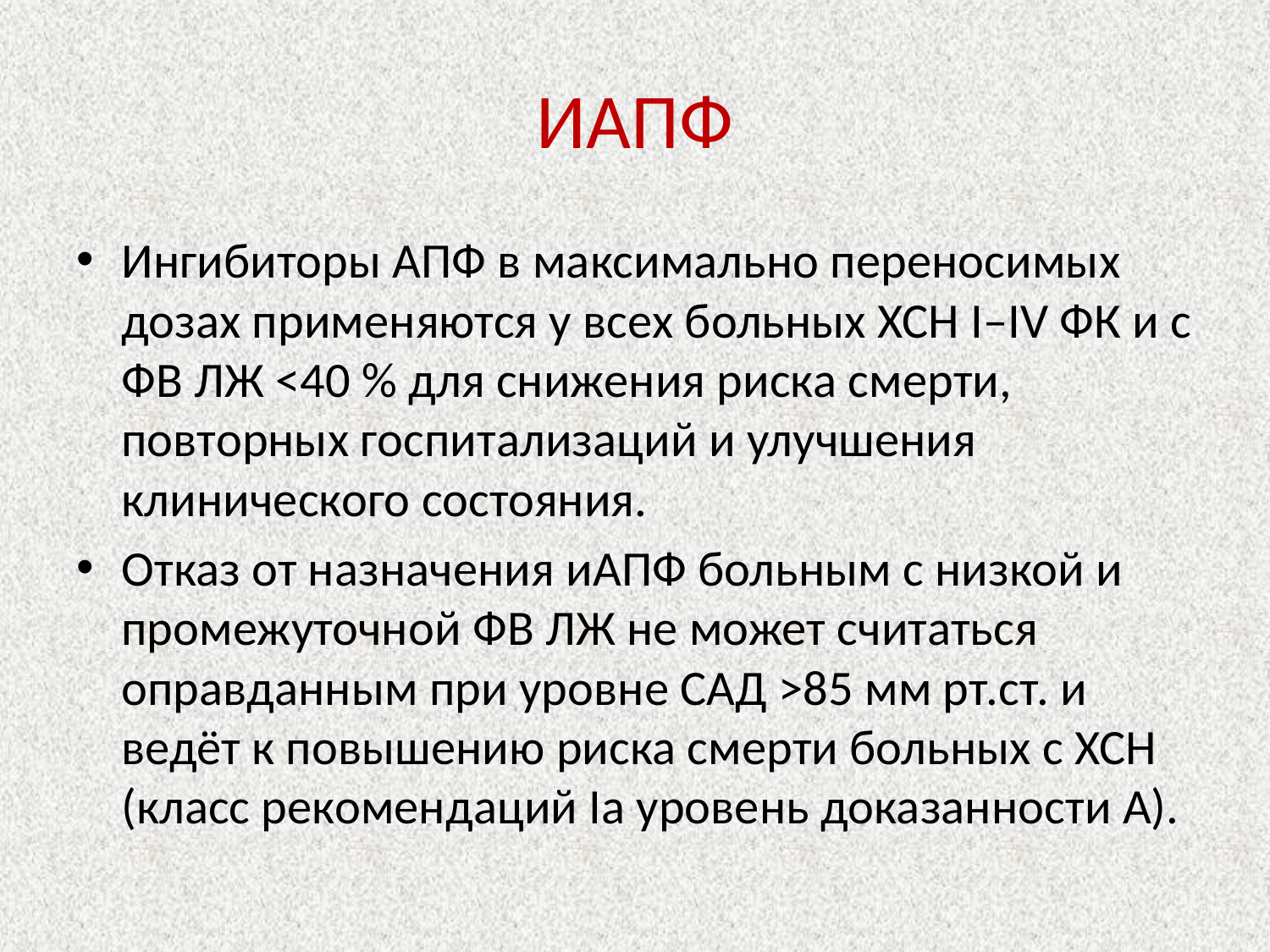

# ИАПФ
Ингибиторы АПФ в максимально переносимых дозах применяются у всех больных ХСН I–IV ФК и с ФВ ЛЖ <40 % для снижения риска смерти, повторных госпитализаций и улучшения клинического состояния.
Отказ от назначения иАПФ больным с низкой и промежуточной ФВ ЛЖ не может считаться оправданным при уровне САД >85 мм рт.ст. и ведёт к повышению риска смерти больных с ХСН (класс рекомендаций Ia уровень доказанности А).